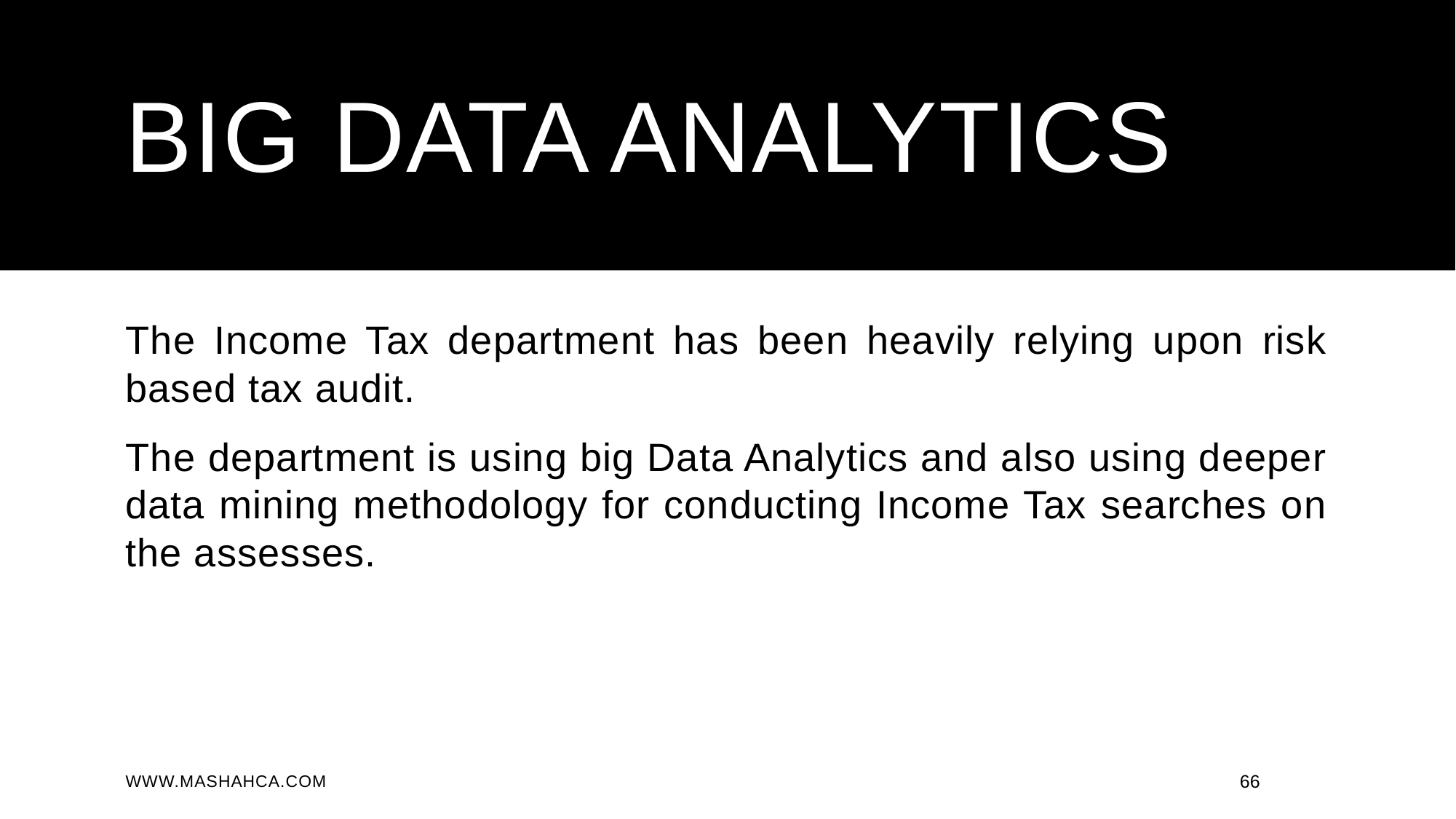

# Big data analytics
The Income Tax department has been heavily relying upon risk based tax audit.
The department is using big Data Analytics and also using deeper data mining methodology for conducting Income Tax searches on the assesses.
www.mashahca.com
66